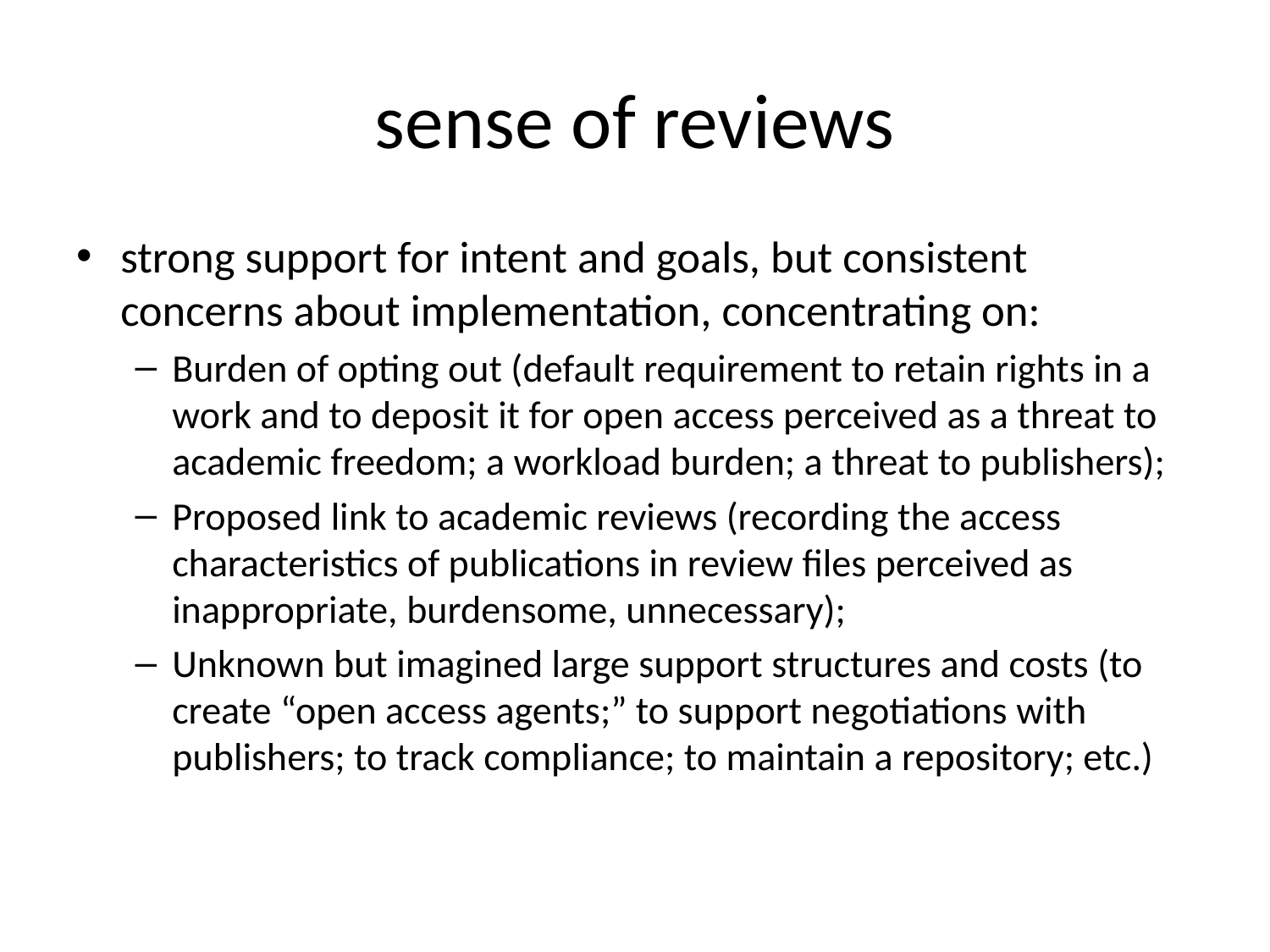

# sense of reviews
strong support for intent and goals, but consistent concerns about implementation, concentrating on:
Burden of opting out (default requirement to retain rights in a work and to deposit it for open access perceived as a threat to academic freedom; a workload burden; a threat to publishers);
Proposed link to academic reviews (recording the access characteristics of publications in review files perceived as inappropriate, burdensome, unnecessary);
Unknown but imagined large support structures and costs (to create “open access agents;” to support negotiations with publishers; to track compliance; to maintain a repository; etc.)